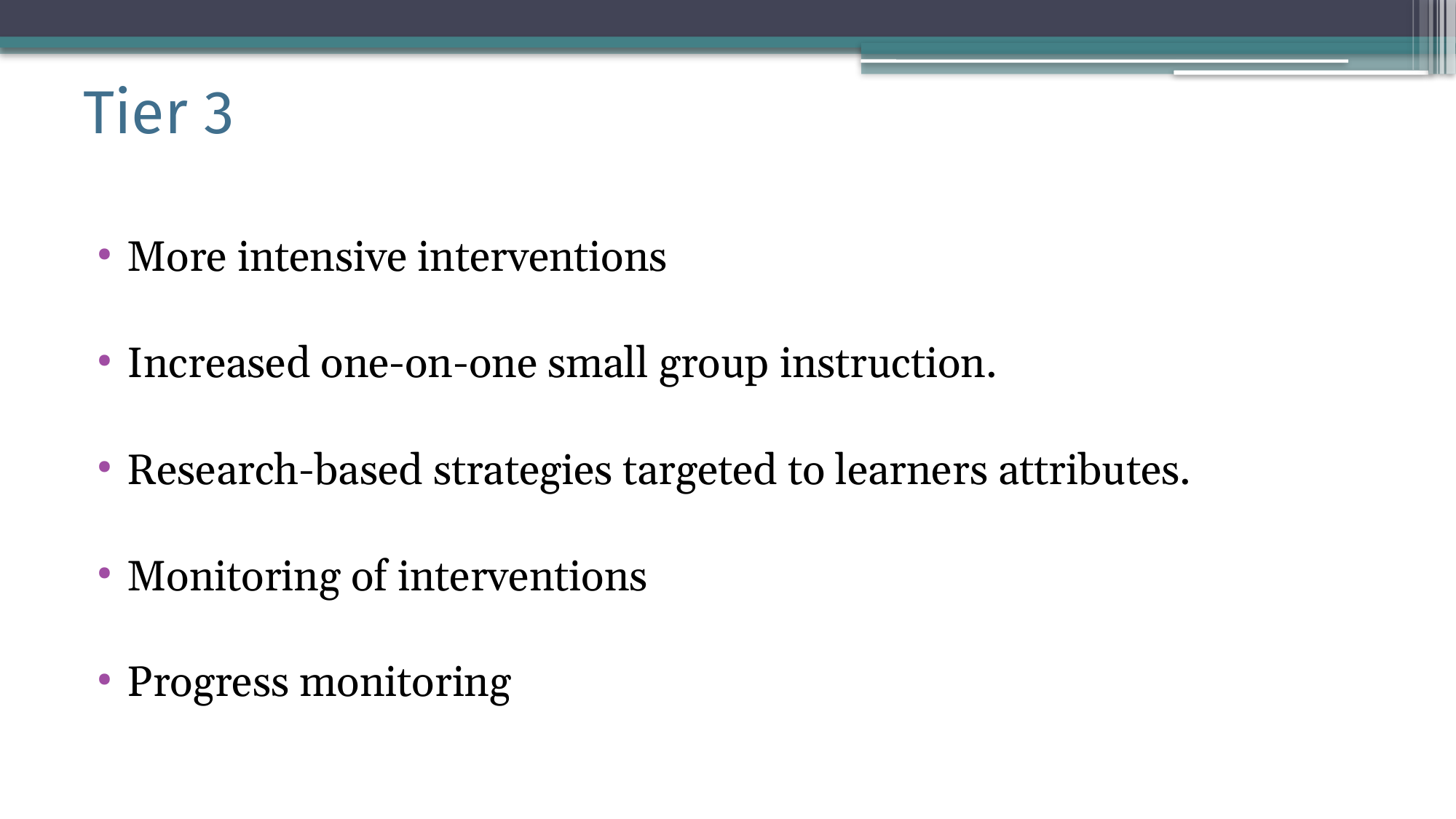

# Tier 3
More intensive interventions
Increased one-on-one small group instruction.
Research-based strategies targeted to learners attributes.
Monitoring of interventions
Progress monitoring